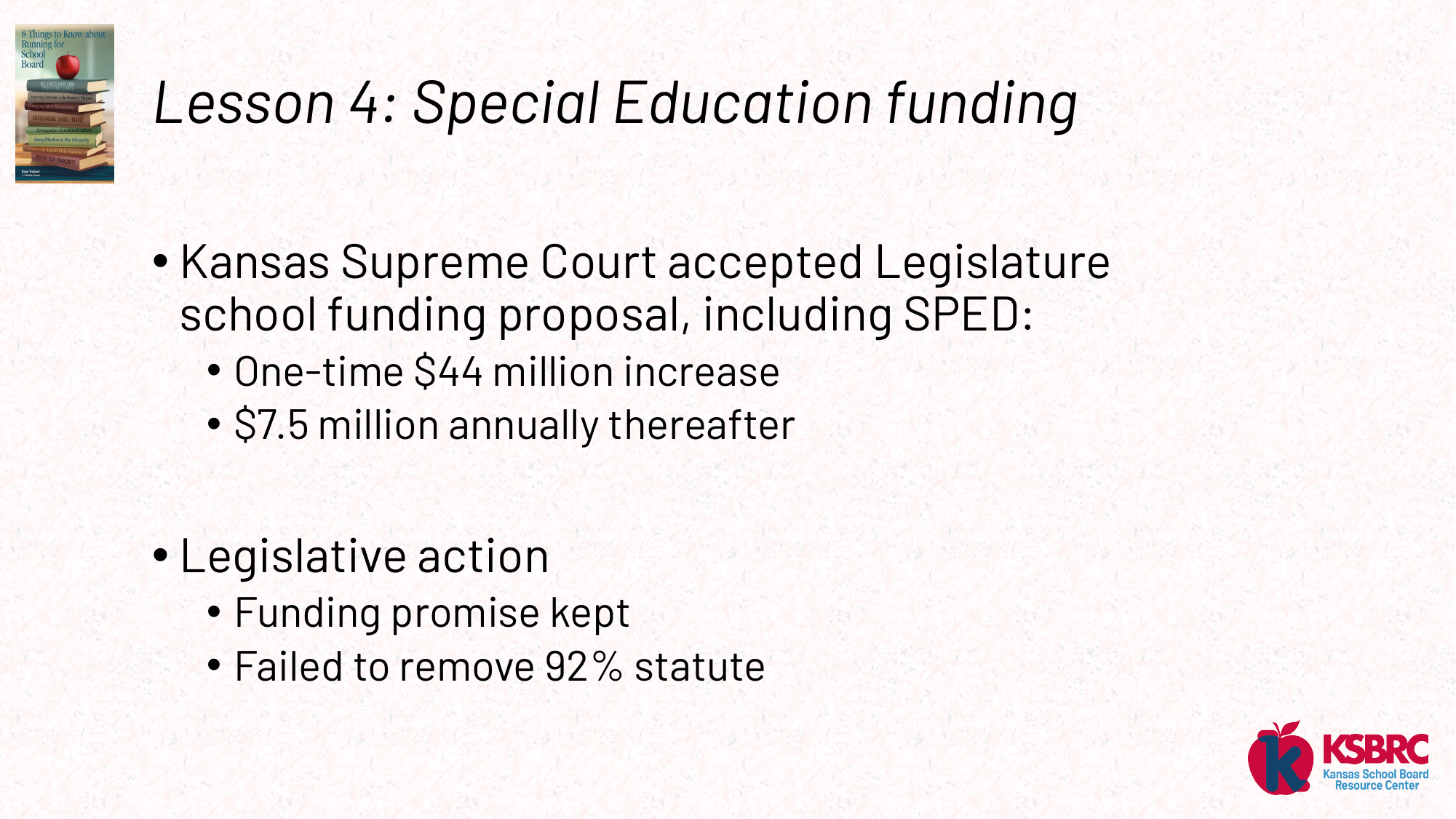

# Lesson 4: Special Education funding
Kansas Supreme Court accepted Legislature school funding proposal, including SPED:
One-time $44 million increase
$7.5 million annually thereafter

Legislative action
Funding promise kept
Failed to remove 92% statute